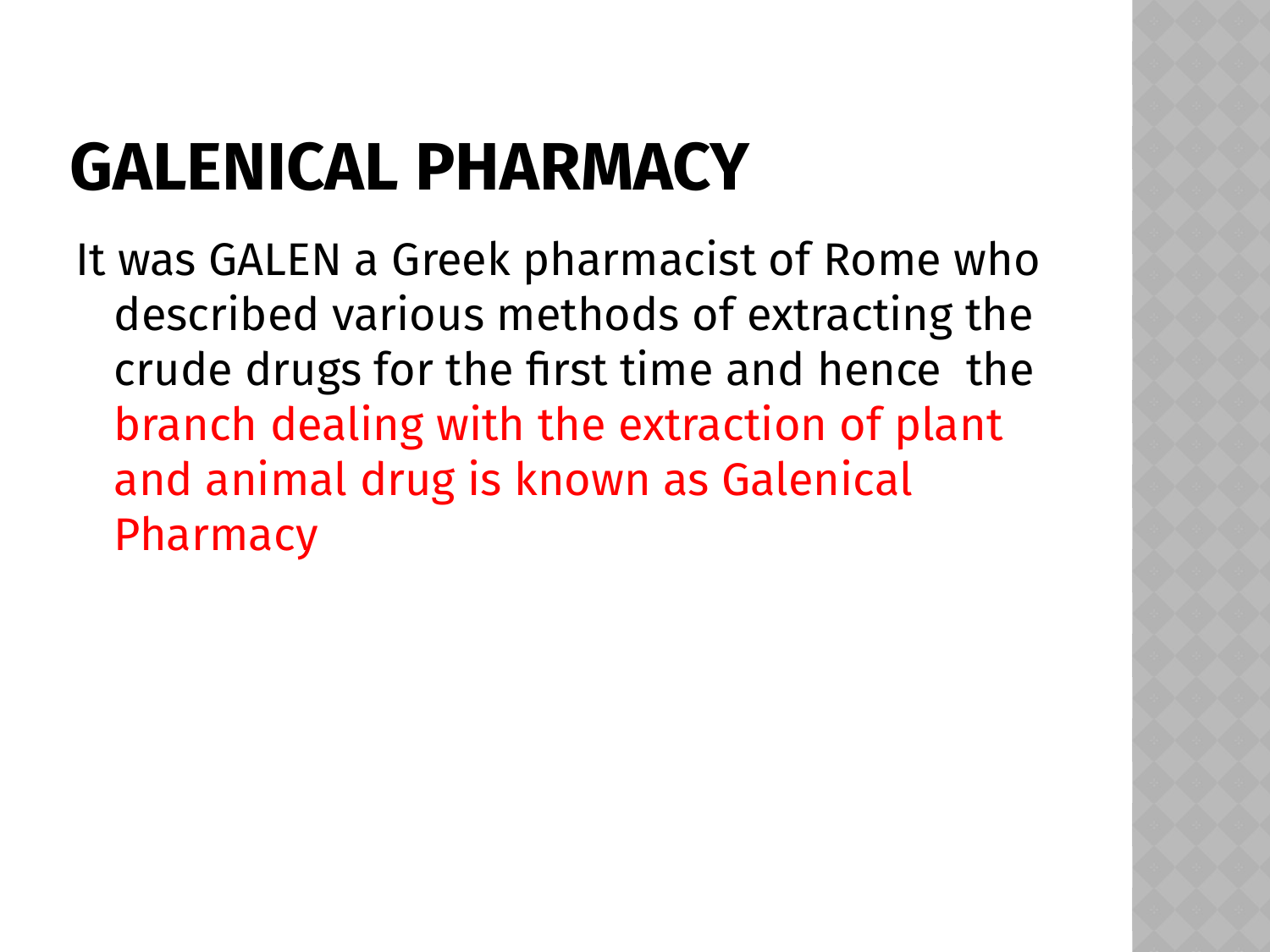

# GALENICAL PHARMACY
It was GALEN a Greek pharmacist of Rome who described various methods of extracting the crude drugs for the first time and hence  the branch dealing with the extraction of plant and animal drug is known as Galenical Pharmacy